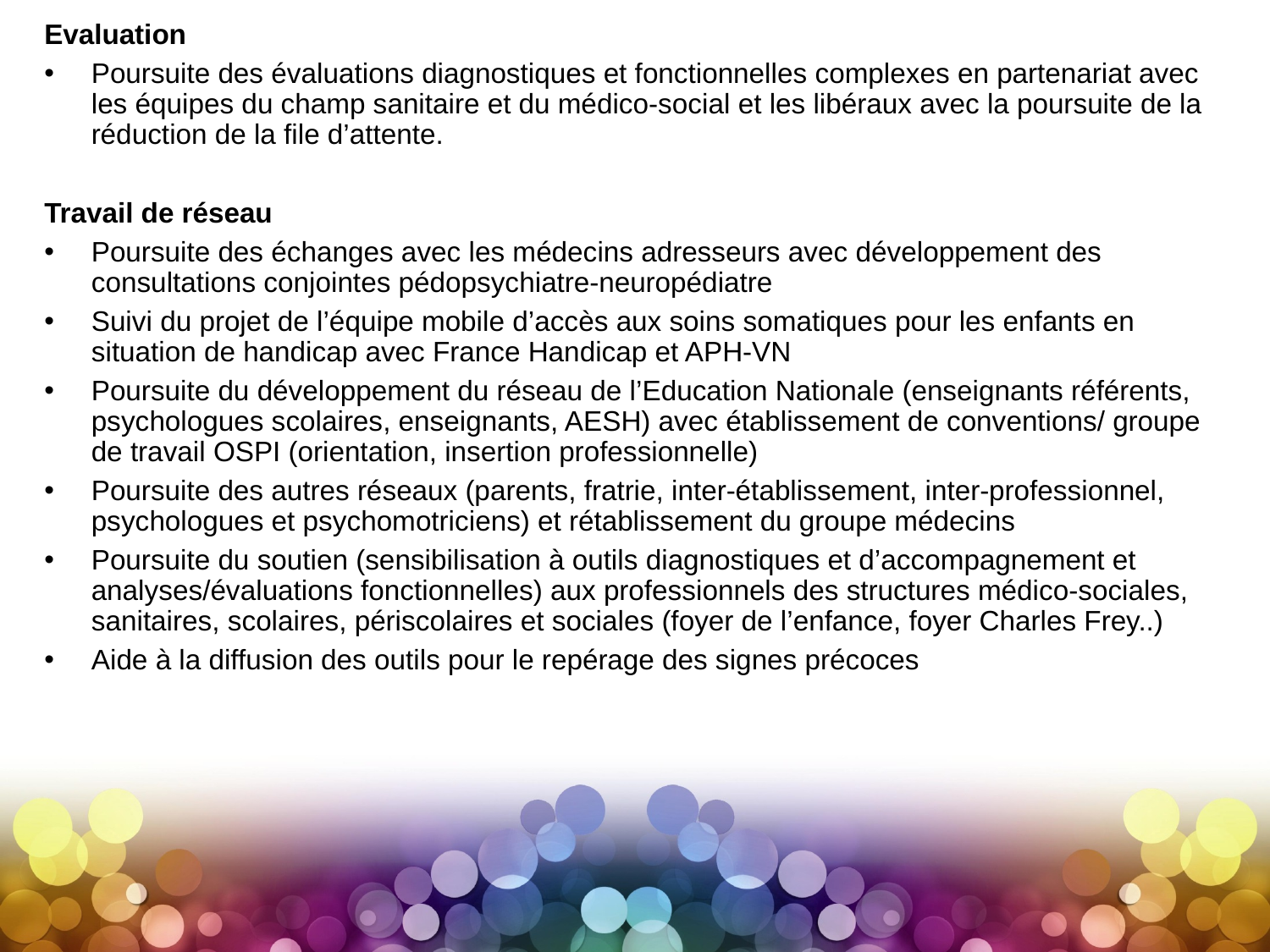

Evaluation
Poursuite des évaluations diagnostiques et fonctionnelles complexes en partenariat avec les équipes du champ sanitaire et du médico-social et les libéraux avec la poursuite de la réduction de la file d’attente.

Travail de réseau
Poursuite des échanges avec les médecins adresseurs avec développement des consultations conjointes pédopsychiatre-neuropédiatre
Suivi du projet de l’équipe mobile d’accès aux soins somatiques pour les enfants en situation de handicap avec France Handicap et APH-VN
Poursuite du développement du réseau de l’Education Nationale (enseignants référents, psychologues scolaires, enseignants, AESH) avec établissement de conventions/ groupe de travail OSPI (orientation, insertion professionnelle)
Poursuite des autres réseaux (parents, fratrie, inter-établissement, inter-professionnel, psychologues et psychomotriciens) et rétablissement du groupe médecins
Poursuite du soutien (sensibilisation à outils diagnostiques et d’accompagnement et  analyses/évaluations fonctionnelles) aux professionnels des structures médico-sociales, sanitaires, scolaires, périscolaires et sociales (foyer de l’enfance, foyer Charles Frey..)
Aide à la diffusion des outils pour le repérage des signes précoces